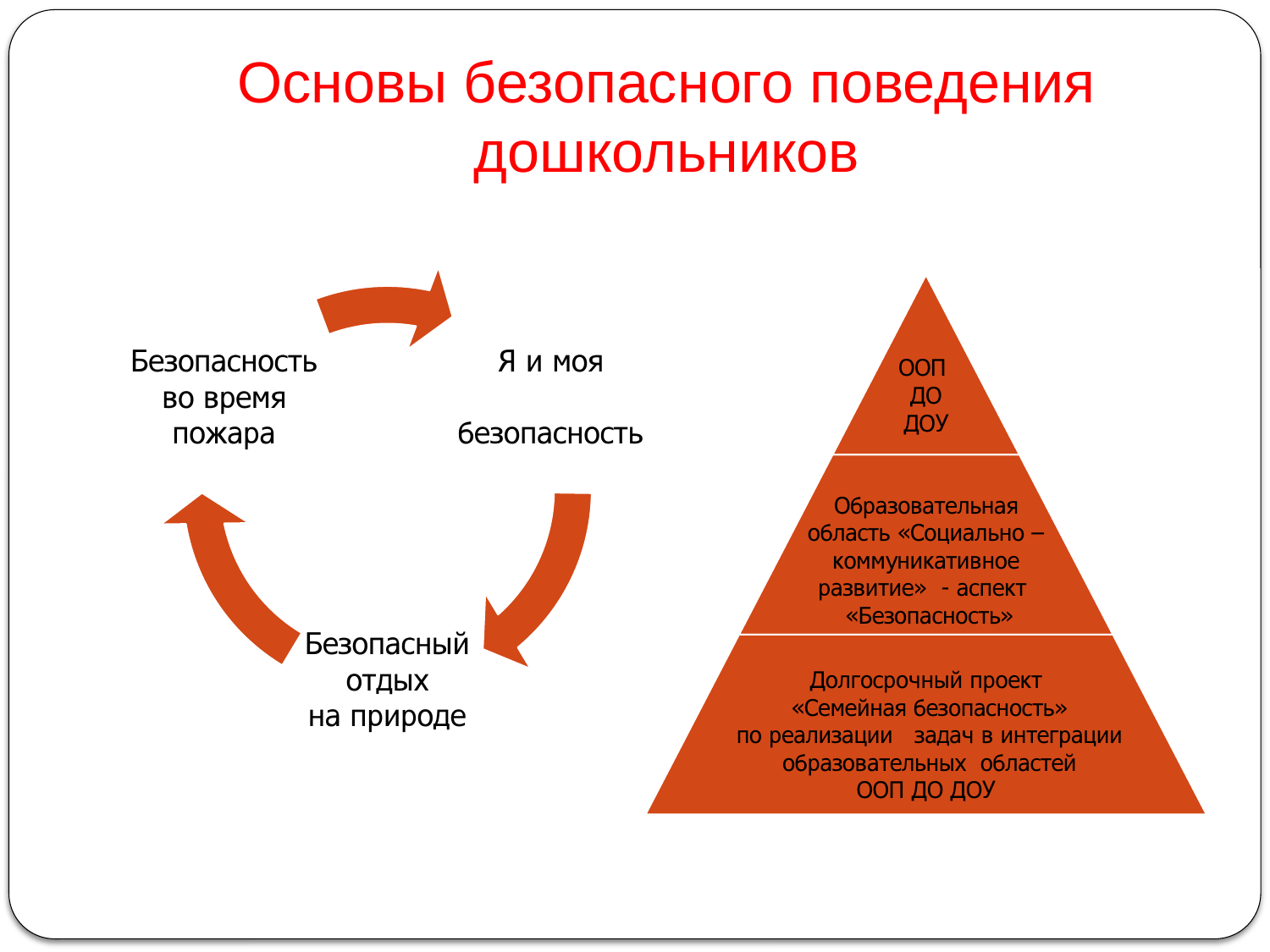

# Основы безопасного поведения дошкольников
Я и моя
 безопасность
Безопасный
 отдых
на природе
Безопасность во время пожара
ООП
ДО
ДОУ
Образовательная область «Социально – коммуникативное развитие»  - аспект
 «Безопасность»
Долгосрочный проект
 «Семейная безопасность»
  по реализации   задач в интеграции
 образовательных  областей
ООП ДО ДОУ